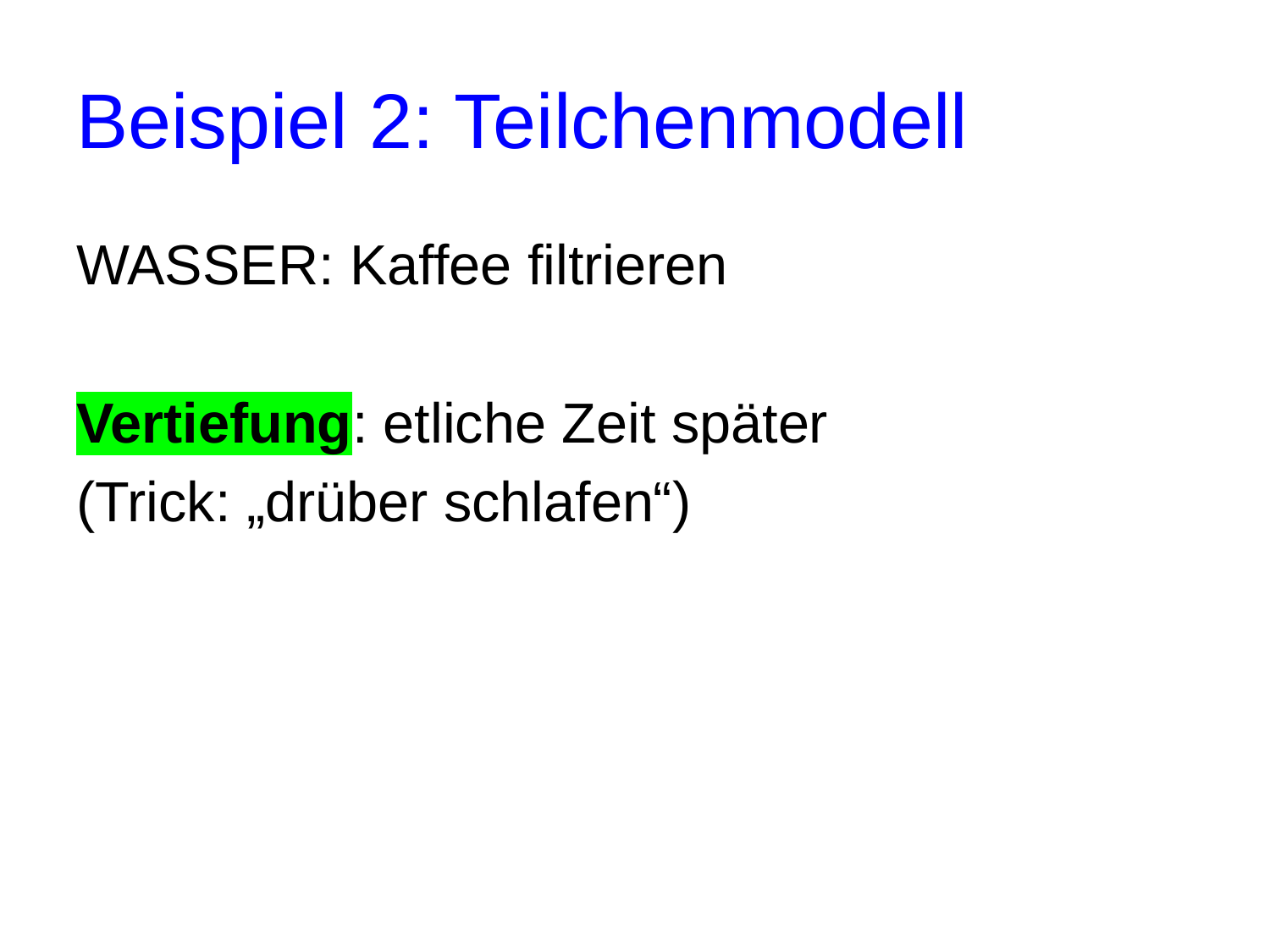

# Beispiel 2: Teilchenmodell
WASSER: Kaffee filtrieren

Vertiefung: etliche Zeit später
(Trick: „drüber schlafen“)